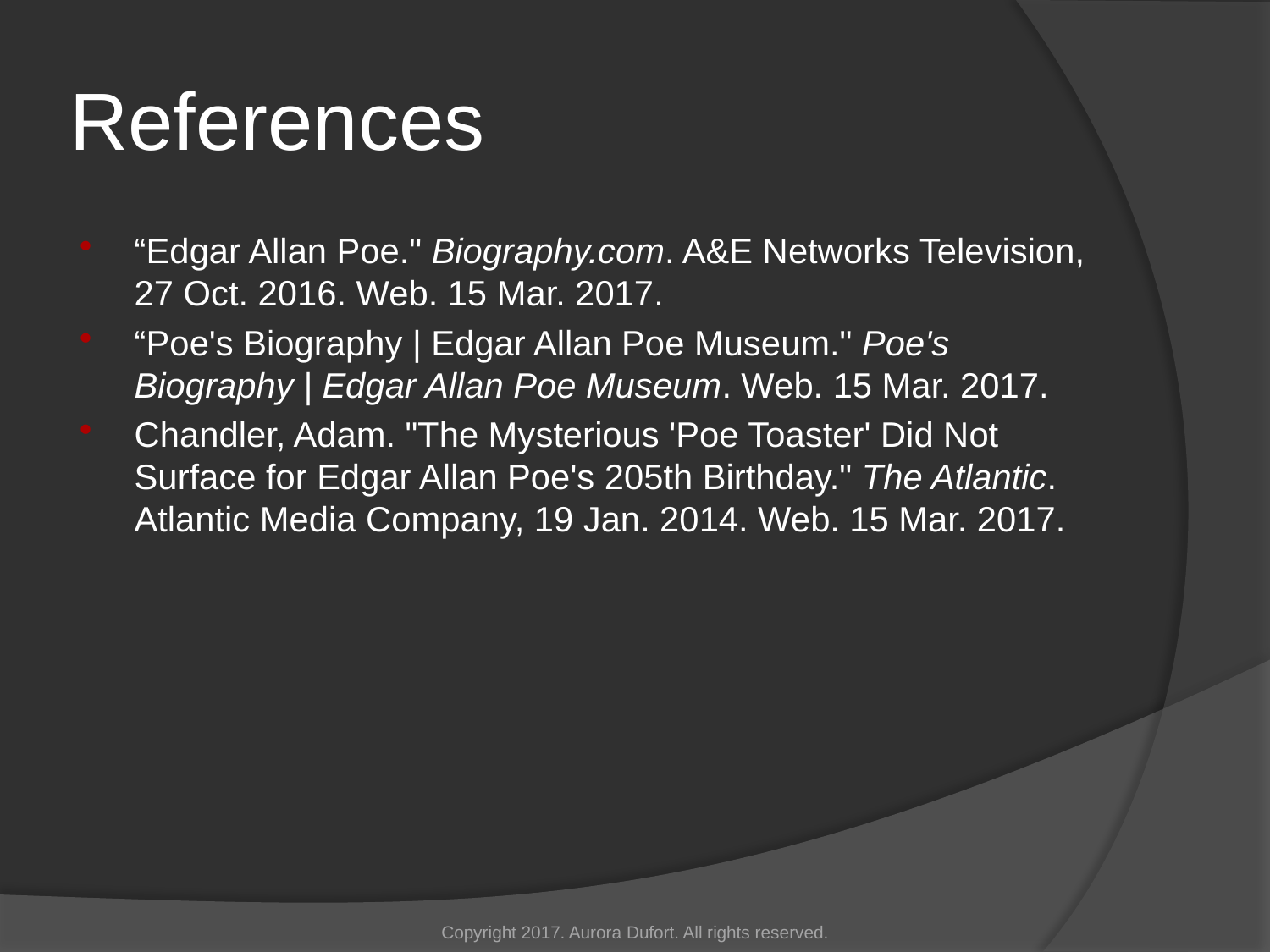

# References
“Edgar Allan Poe." Biography.com. A&E Networks Television, 27 Oct. 2016. Web. 15 Mar. 2017.
“Poe's Biography | Edgar Allan Poe Museum." Poe's Biography | Edgar Allan Poe Museum. Web. 15 Mar. 2017.
Chandler, Adam. "The Mysterious 'Poe Toaster' Did Not Surface for Edgar Allan Poe's 205th Birthday." The Atlantic. Atlantic Media Company, 19 Jan. 2014. Web. 15 Mar. 2017.
Copyright 2017. Aurora Dufort. All rights reserved.